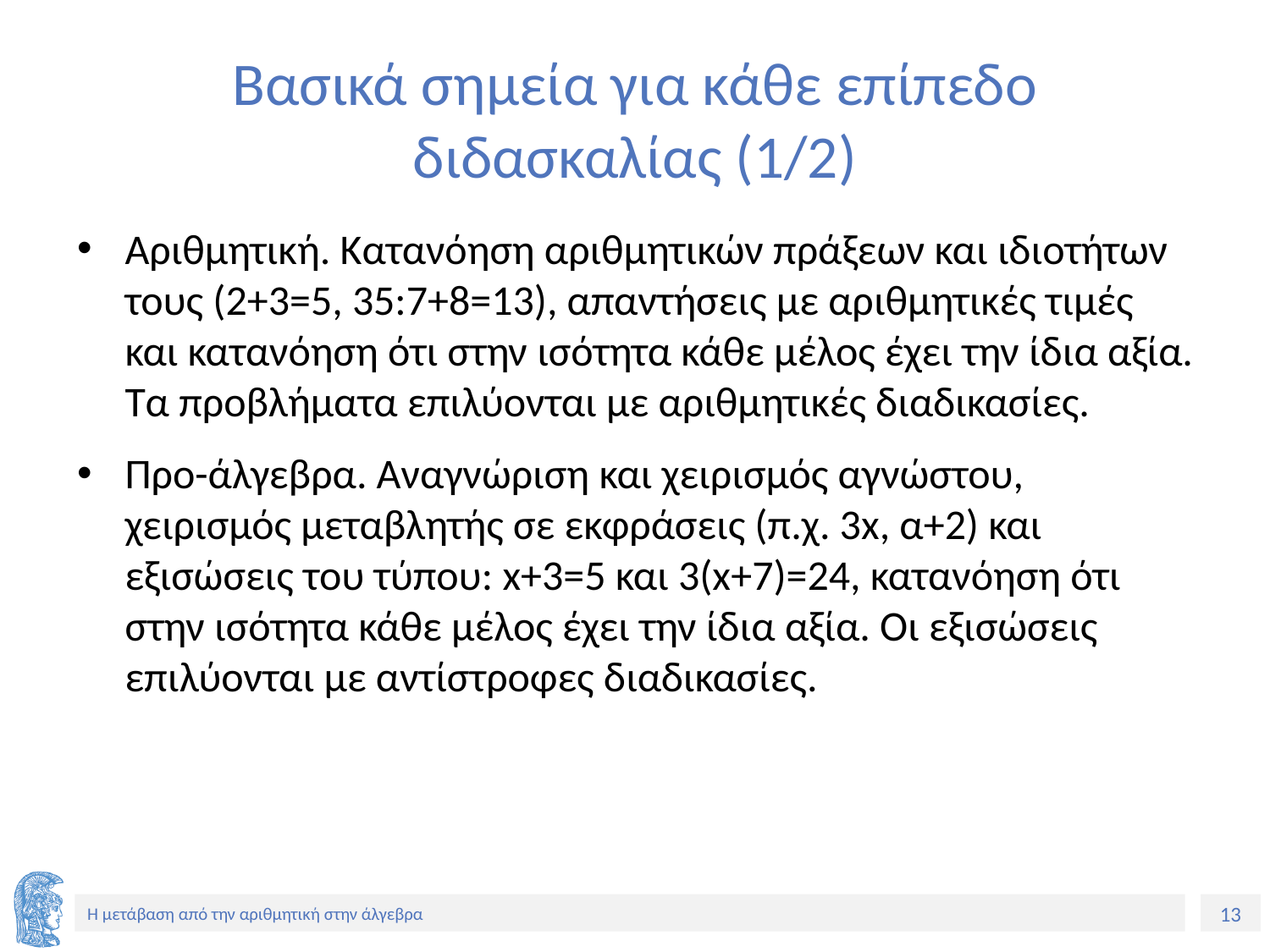

# Βασικά σημεία για κάθε επίπεδο διδασκαλίας (1/2)
Αριθμητική. Κατανόηση αριθμητικών πράξεων και ιδιοτήτων τους (2+3=5, 35:7+8=13), απαντήσεις με αριθμητικές τιμές και κατανόηση ότι στην ισότητα κάθε μέλος έχει την ίδια αξία. Τα προβλήματα επιλύονται με αριθμητικές διαδικασίες.
Προ-άλγεβρα. Αναγνώριση και χειρισμός αγνώστου, χειρισμός μεταβλητής σε εκφράσεις (π.χ. 3x, α+2) και εξισώσεις του τύπου: x+3=5 και 3(x+7)=24, κατανόηση ότι στην ισότητα κάθε μέλος έχει την ίδια αξία. Οι εξισώσεις επιλύονται με αντίστροφες διαδικασίες.